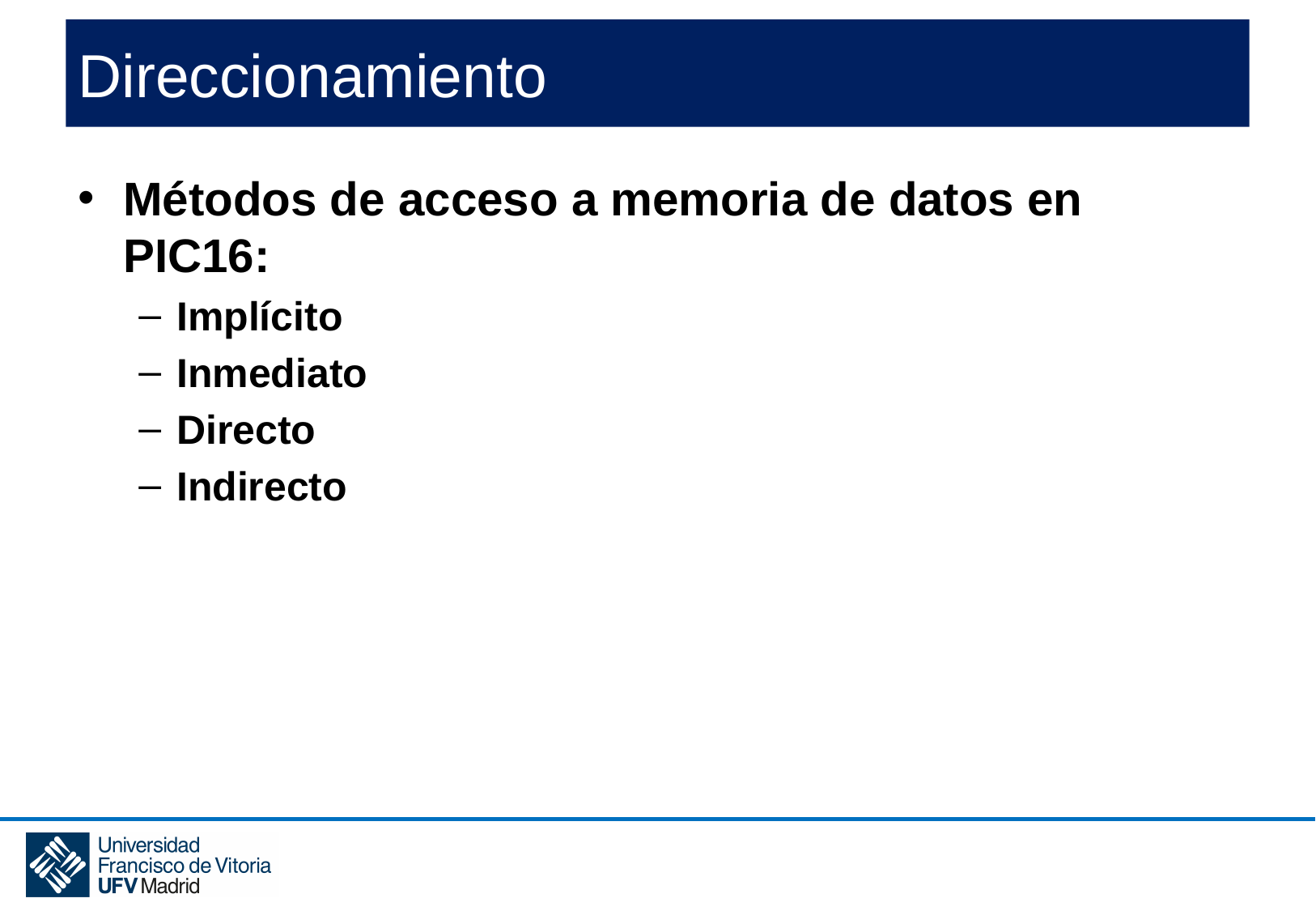

# Direccionamiento
Métodos de acceso a memoria de datos en PIC16:
Implícito
Inmediato
Directo
Indirecto